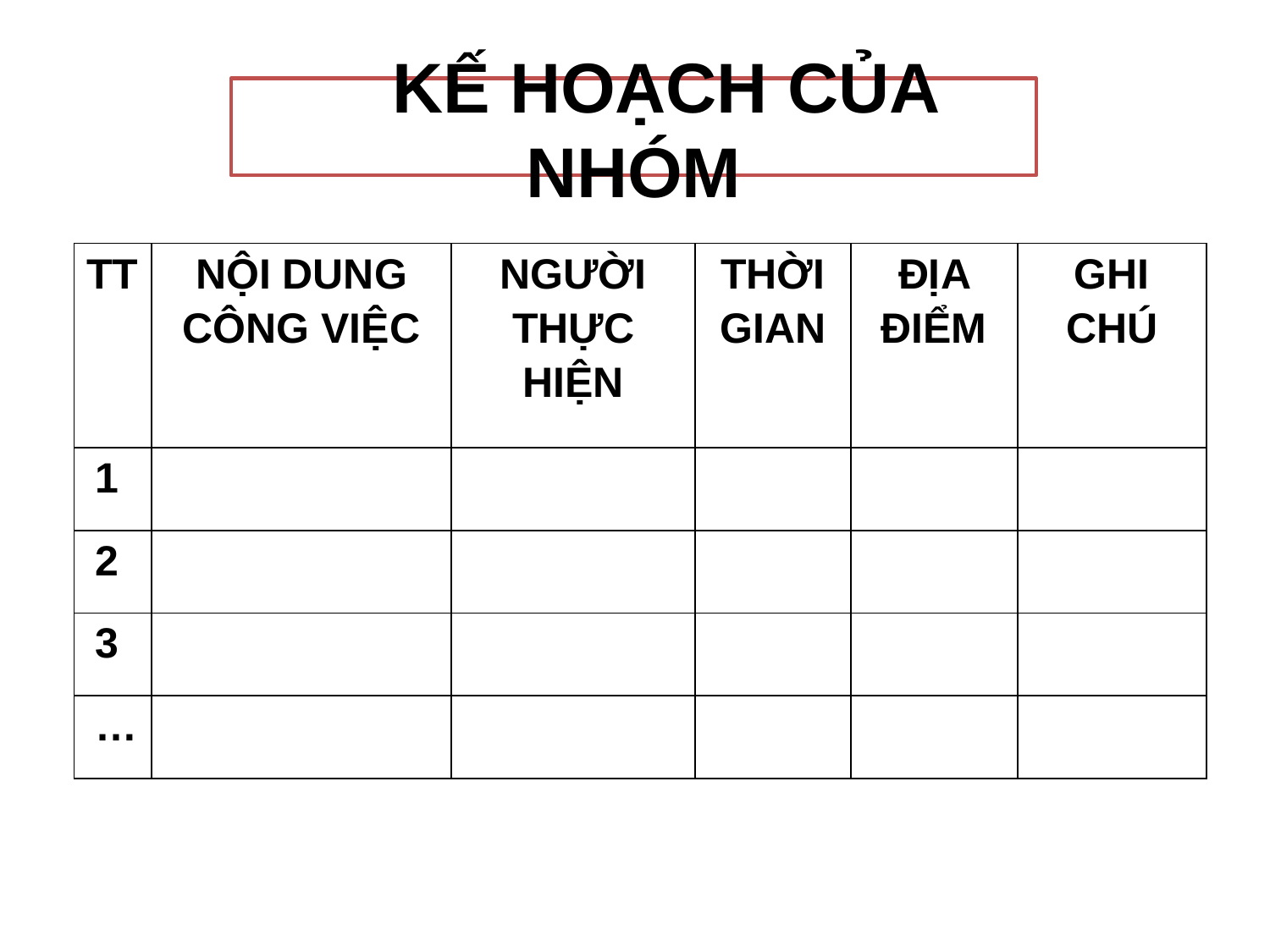

KẾ HOẠCH CỦA NHÓM
| TT | NỘI DUNG CÔNG VIỆC | NGƯỜI THỰC HIỆN | THỜI GIAN | ĐỊA ĐIỂM | GHI CHÚ |
| --- | --- | --- | --- | --- | --- |
| 1 |  |  |  |  |  |
| 2 |  |  |  |  |  |
| 3 |  |  |  |  |  |
| … |  |  |  |  |  |